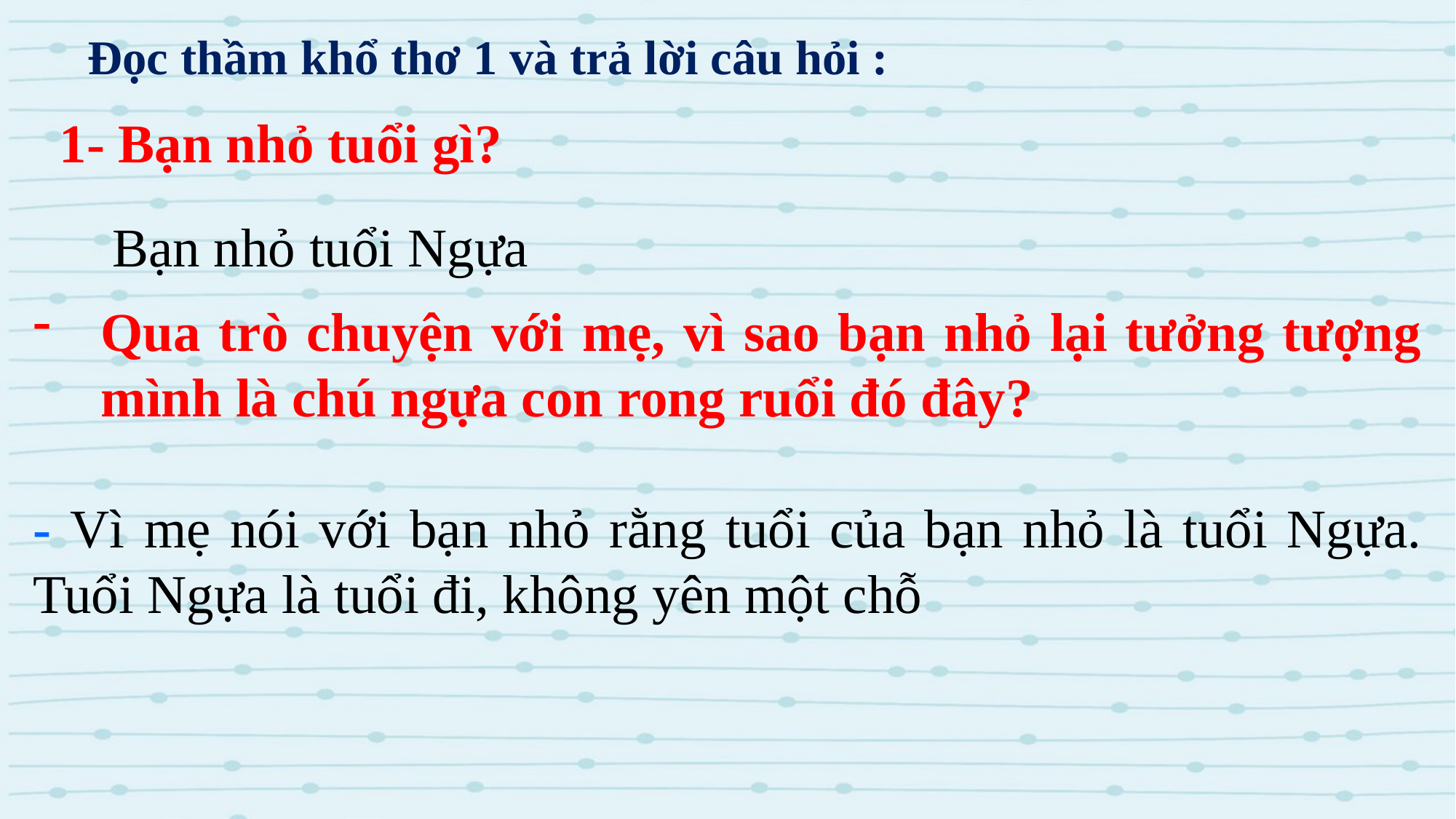

Đọc thầm khổ thơ 1 và trả lời câu hỏi :
1- Bạn nhỏ tuổi gì?

Bạn nhỏ tuổi Ngựa
Qua trò chuyện với mẹ, vì sao bạn nhỏ lại tưởng tượng mình là chú ngựa con rong ruổi đó đây?

- Vì mẹ nói với bạn nhỏ rằng tuổi của bạn nhỏ là tuổi Ngựa. Tuổi Ngựa là tuổi đi, không yên một chỗ